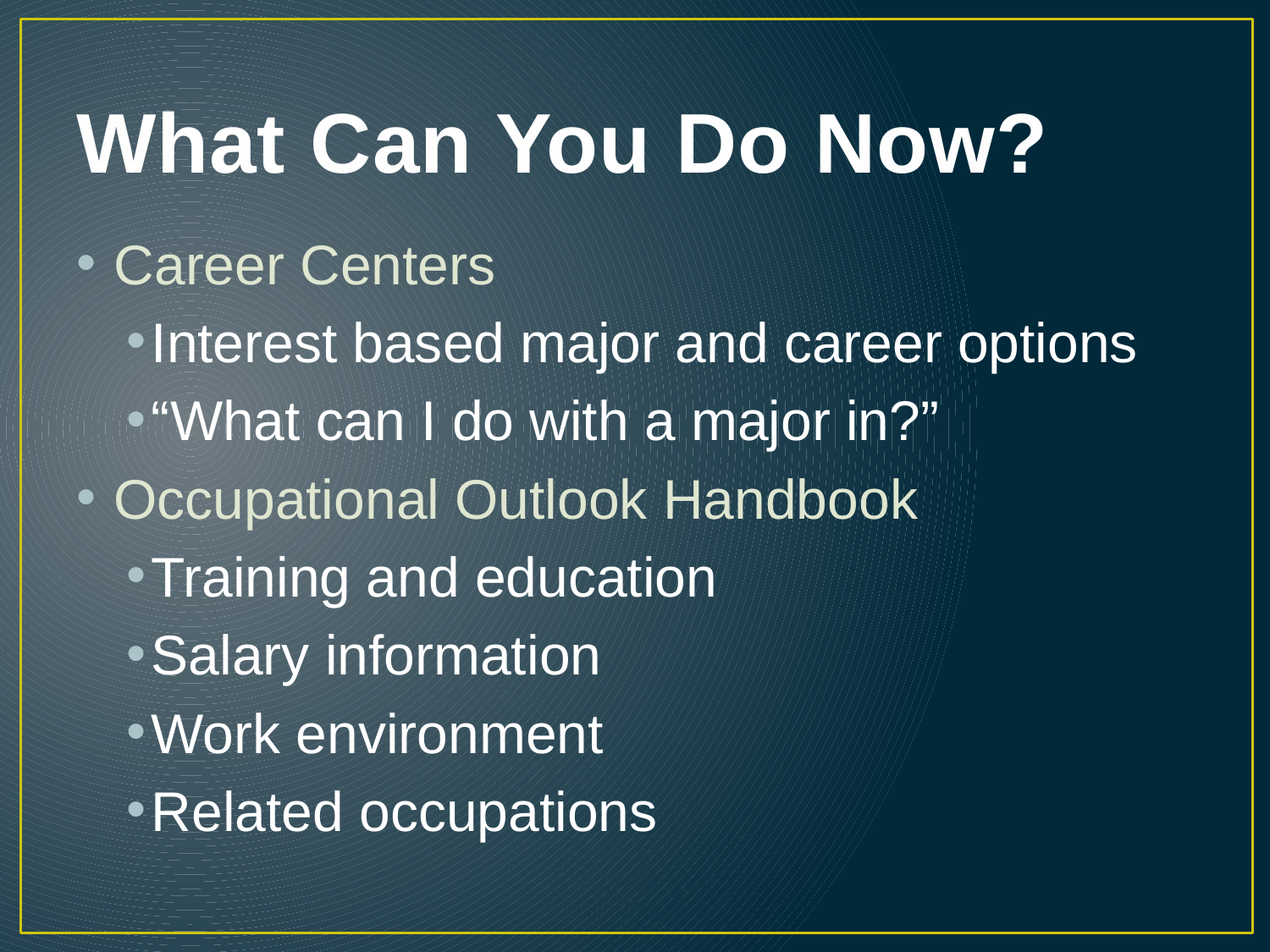

# What Can You Do Now?
Career Centers
Interest based major and career options
“What can I do with a major in?”
Occupational Outlook Handbook
Training and education
Salary information
Work environment
Related occupations